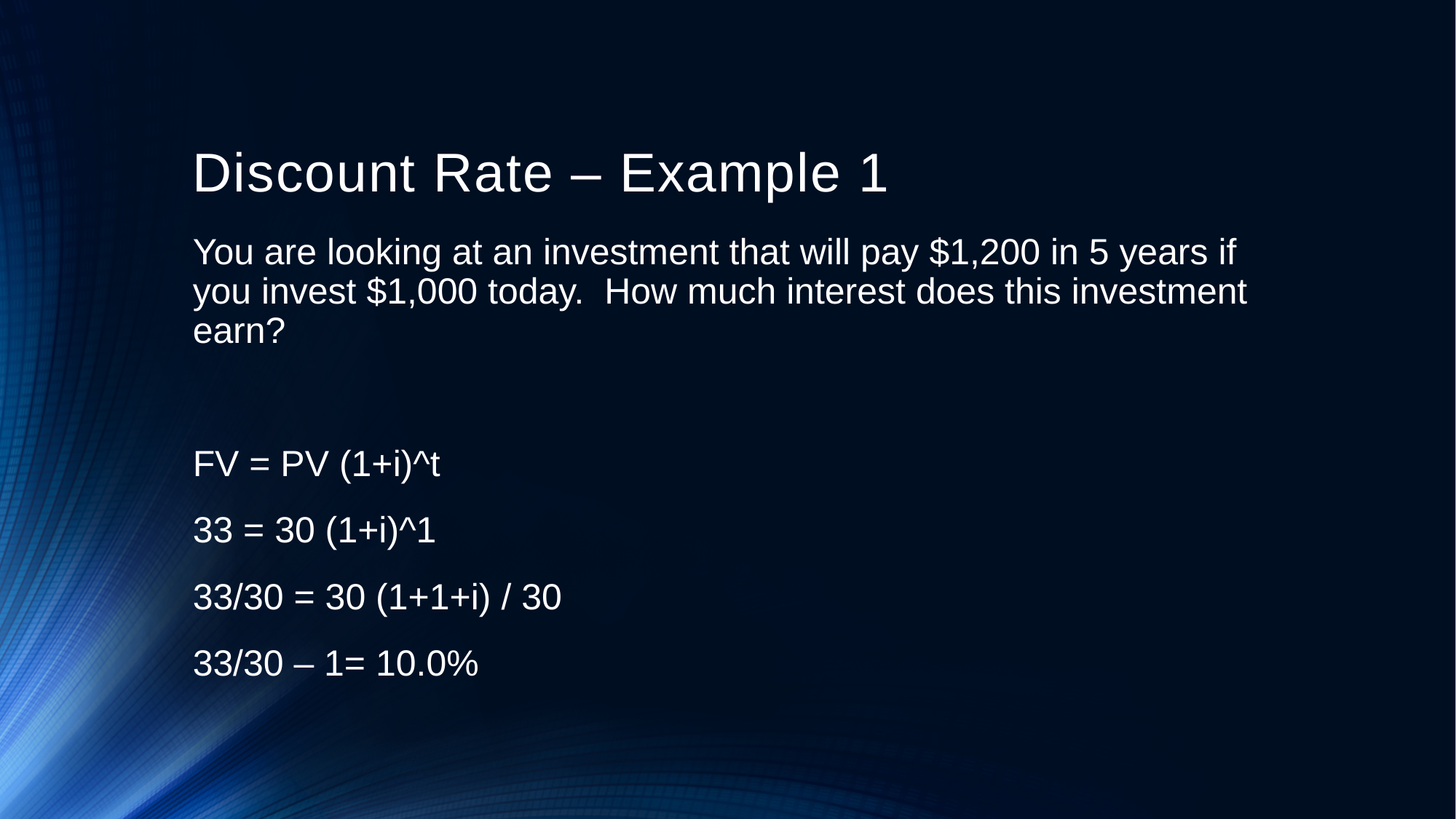

# Discount Rate – Example 1
You are looking at an investment that will pay $1,200 in 5 years if you invest $1,000 today.  How much interest does this investment earn?

FV = PV (1+i)^t
33 = 30 (1+i)^1
33/30 = 30 (1+1+i) / 30
33/30 – 1= 10.0%